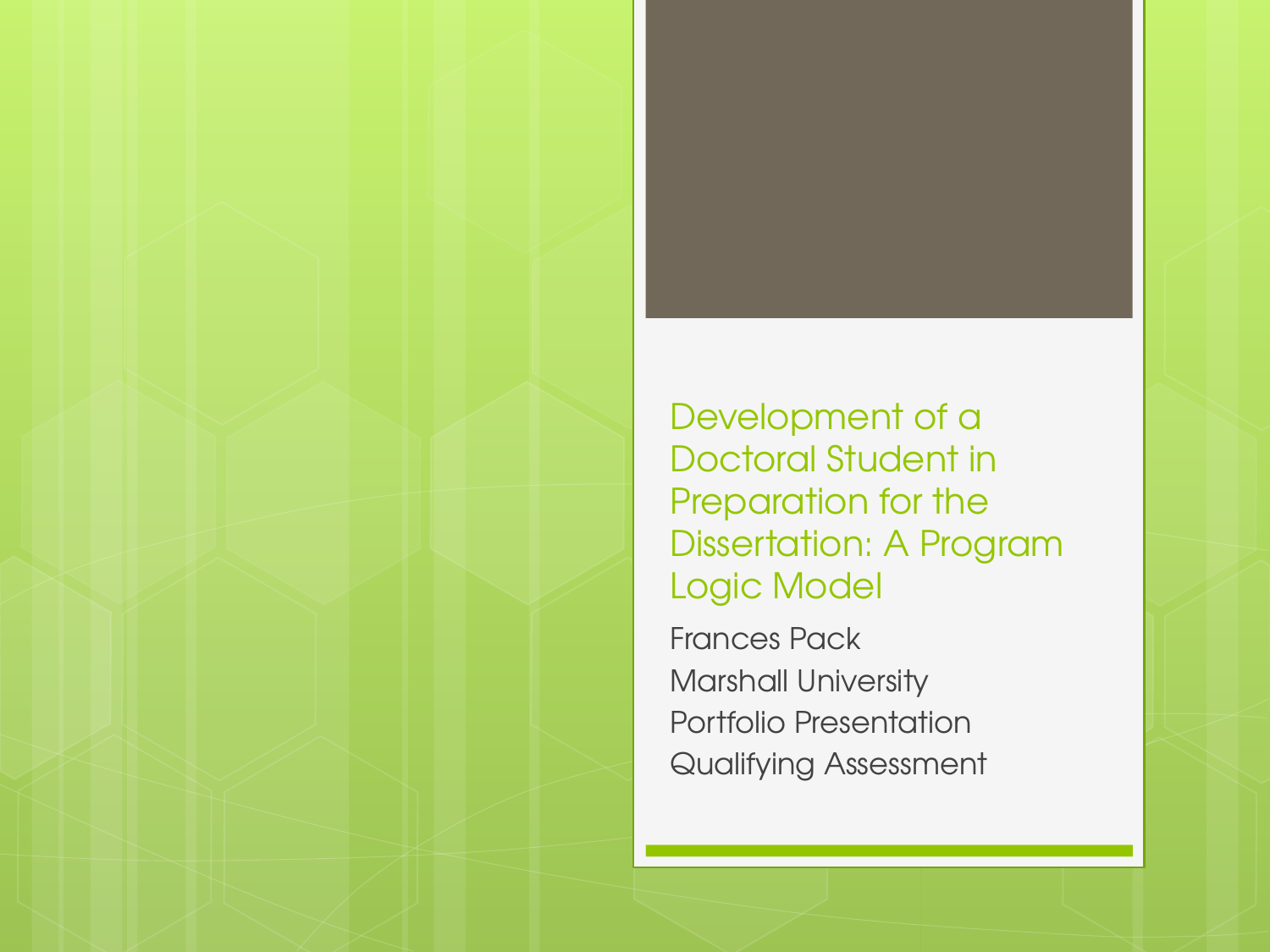

# Development of a Doctoral Student in Preparation for the Dissertation: A Program Logic Model
Frances Pack
Marshall University
Portfolio Presentation
Qualifying Assessment